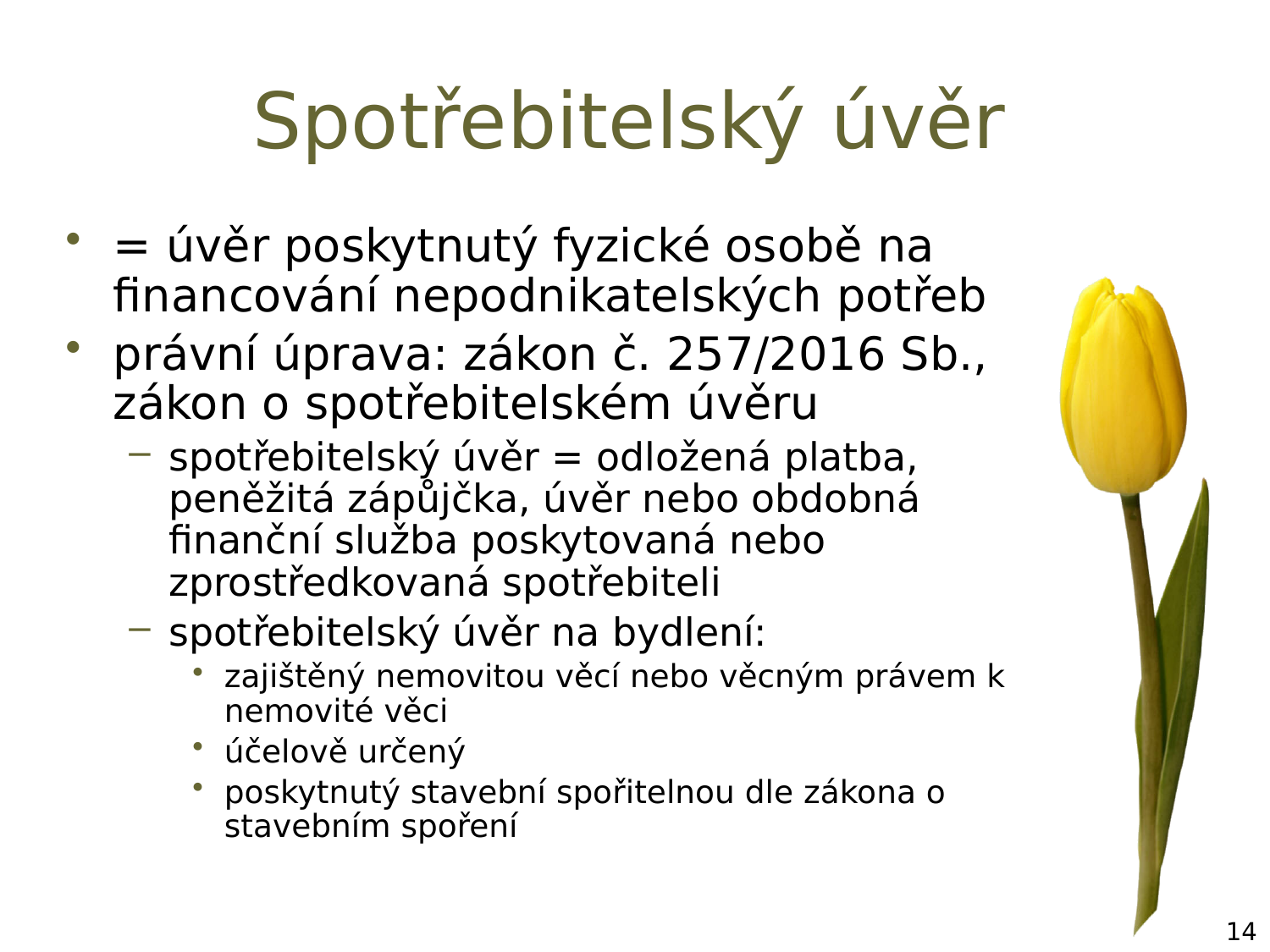

# Spotřebitelský úvěr
= úvěr poskytnutý fyzické osobě na financování nepodnikatelských potřeb
právní úprava: zákon č. 257/2016 Sb., zákon o spotřebitelském úvěru
spotřebitelský úvěr = odložená platba, peněžitá zápůjčka, úvěr nebo obdobná finanční služba poskytovaná nebo zprostředkovaná spotřebiteli
spotřebitelský úvěr na bydlení:
zajištěný nemovitou věcí nebo věcným právem k nemovité věci
účelově určený
poskytnutý stavební spořitelnou dle zákona o stavebním spoření
14